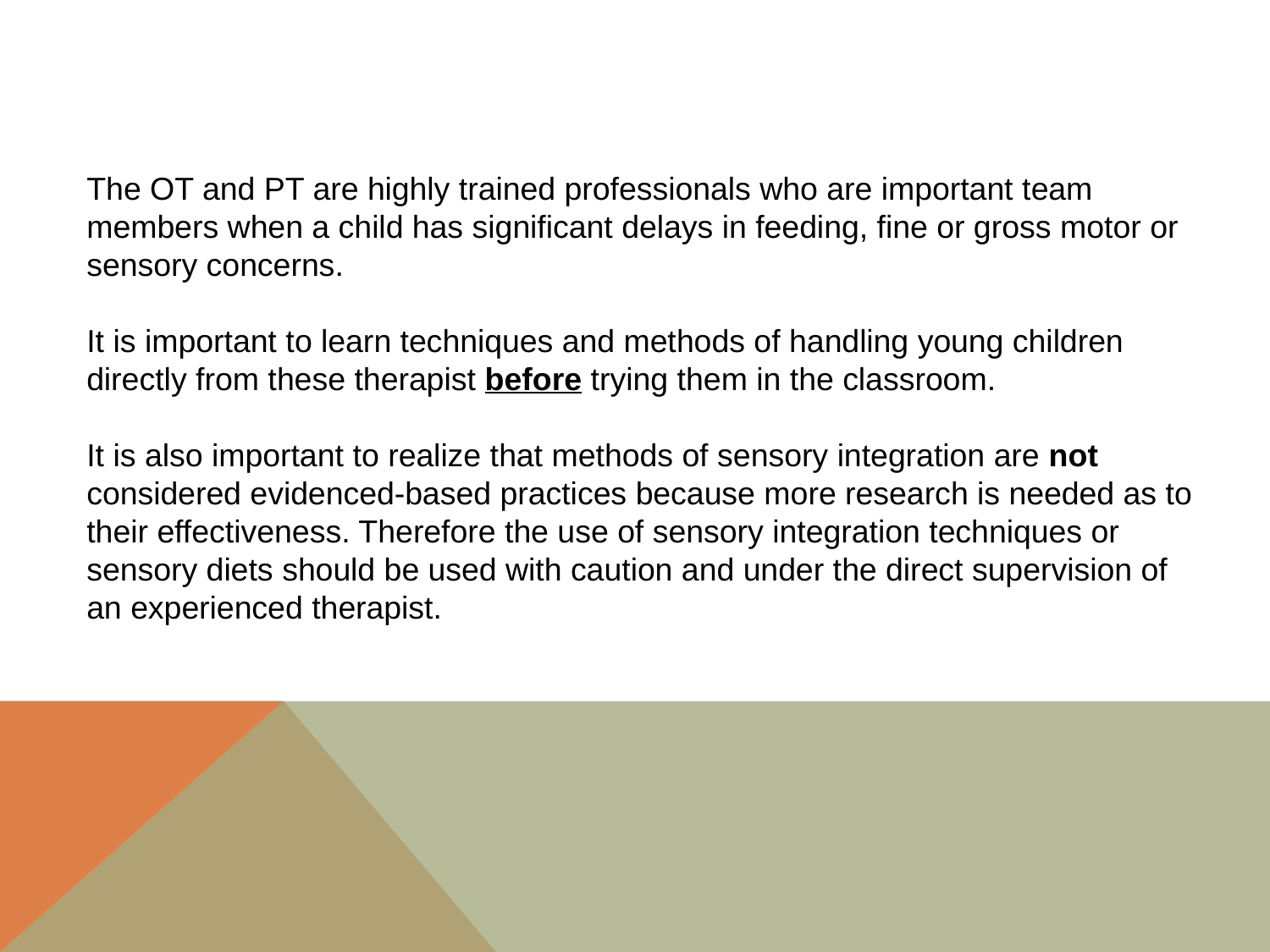

The OT and PT are highly trained professionals who are important team members when a child has significant delays in feeding, fine or gross motor or sensory concerns.

It is important to learn techniques and methods of handling young children directly from these therapist before trying them in the classroom.

It is also important to realize that methods of sensory integration are not considered evidenced-based practices because more research is needed as to their effectiveness. Therefore the use of sensory integration techniques or sensory diets should be used with caution and under the direct supervision of an experienced therapist.